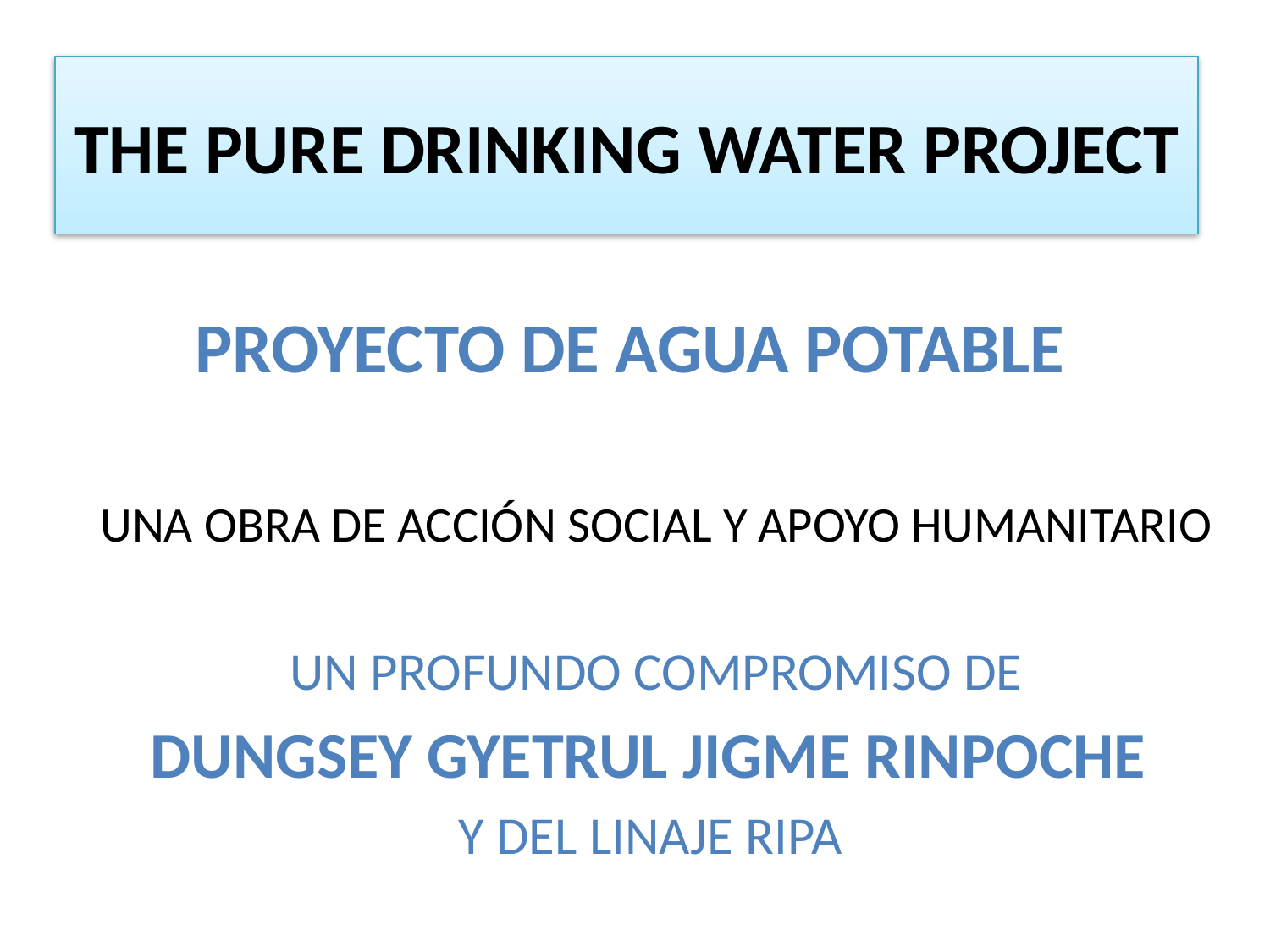

# THE PURE DRINKING WATER PROJECT
PROYECTO DE AGUA POTABLE
UNA OBRA DE ACCIÓN SOCIAL Y APOYO HUMANITARIO

UN PROFUNDO COMPROMISO DE
 DUNGSEY GYETRUL JIGME RINPOCHE
Y DEL LINAJE RIPA